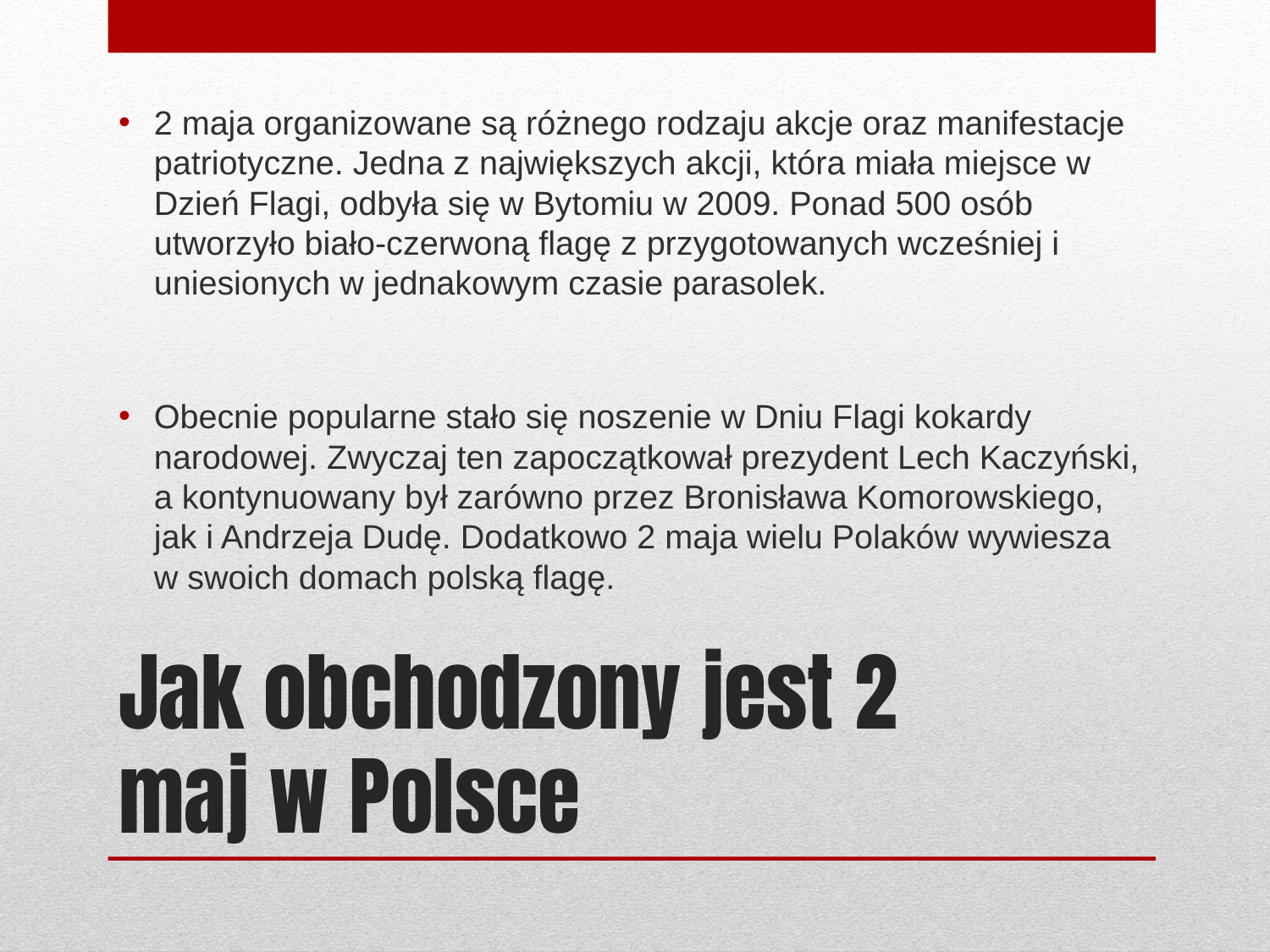

2 maja organizowane są różnego rodzaju akcje oraz manifestacje patriotyczne. Jedna z największych akcji, która miała miejsce w Dzień Flagi, odbyła się w Bytomiu w 2009. Ponad 500 osób utworzyło biało-czerwoną flagę z przygotowanych wcześniej i uniesionych w jednakowym czasie parasolek.

Obecnie popularne stało się noszenie w Dniu Flagi kokardy narodowej. Zwyczaj ten zapoczątkował prezydent Lech Kaczyński, a kontynuowany był zarówno przez Bronisława Komorowskiego, jak i Andrzeja Dudę. Dodatkowo 2 maja wielu Polaków wywiesza w swoich domach polską flagę.

# Jak obchodzony jest 2 maj w Polsce